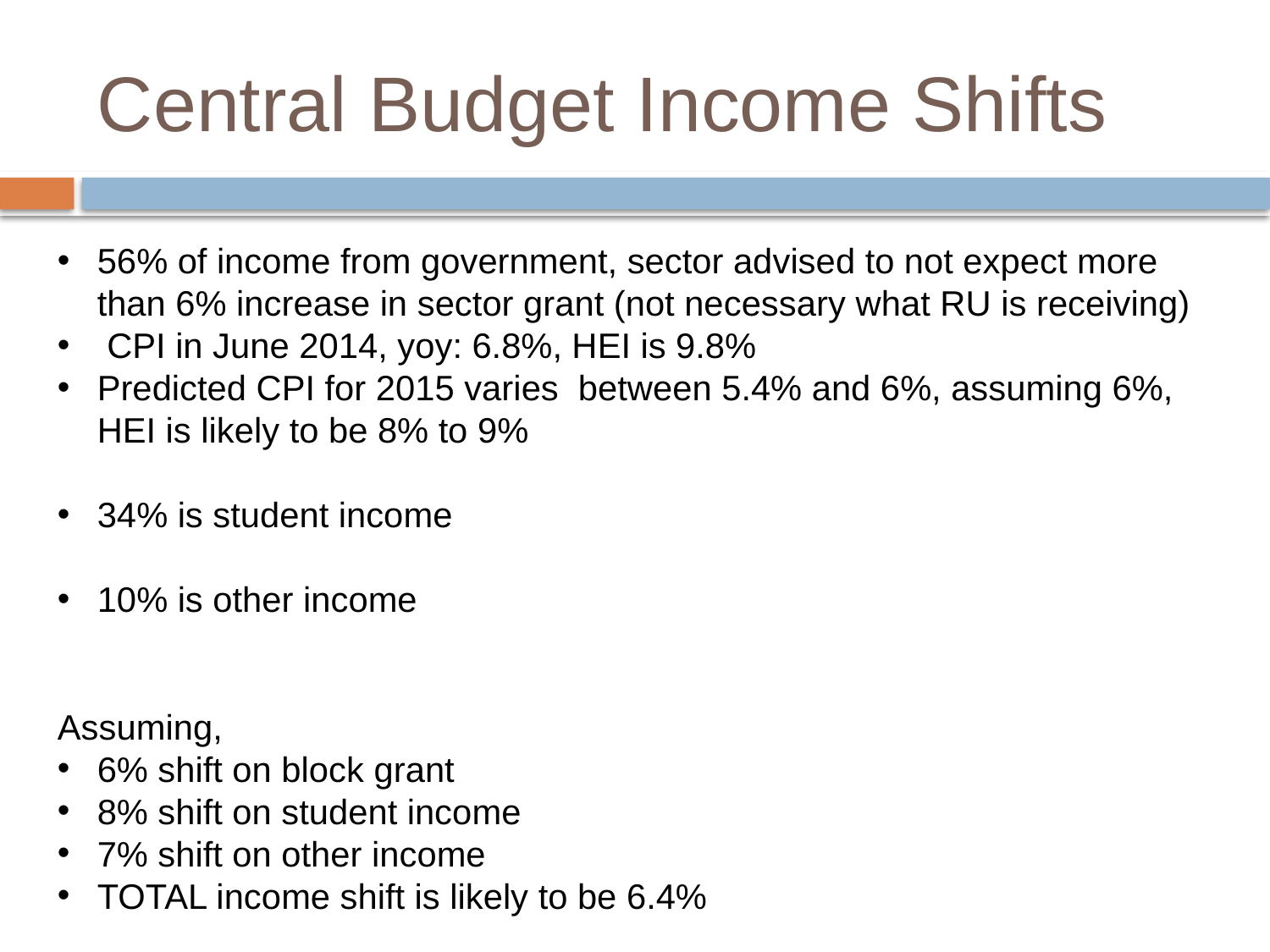

# Central Budget Income Shifts
56% of income from government, sector advised to not expect more than 6% increase in sector grant (not necessary what RU is receiving)
 CPI in June 2014, yoy: 6.8%, HEI is 9.8%
Predicted CPI for 2015 varies  between 5.4% and 6%, assuming 6%, HEI is likely to be 8% to 9%

34% is student income

10% is other income

Assuming,
6% shift on block grant
8% shift on student income
7% shift on other income
TOTAL income shift is likely to be 6.4%